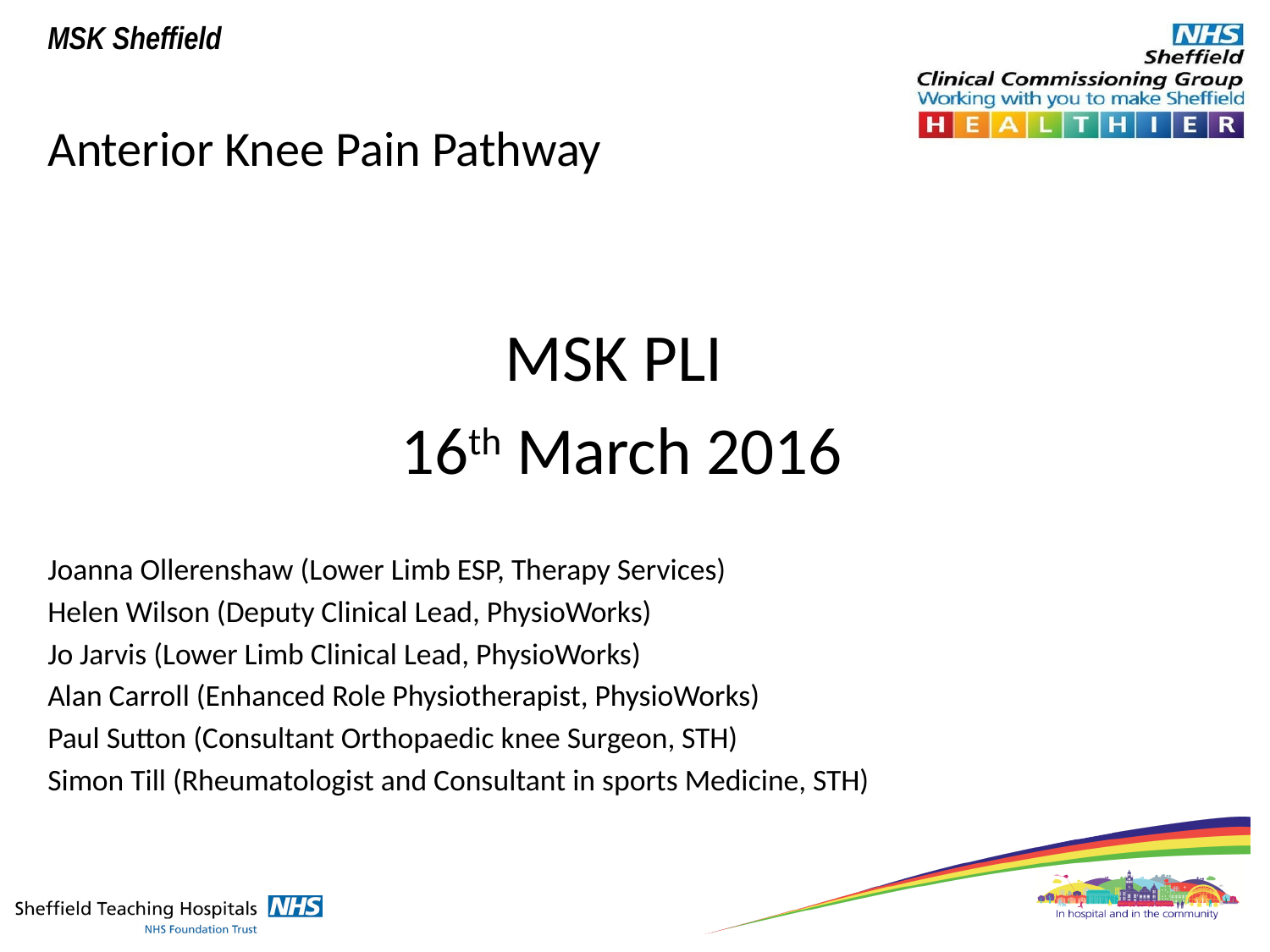

# Anterior Knee Pain Pathway

MSK PLI
16th March 2016

Joanna Ollerenshaw (Lower Limb ESP, Therapy Services)
Helen Wilson (Deputy Clinical Lead, PhysioWorks)
Jo Jarvis (Lower Limb Clinical Lead, PhysioWorks)
Alan Carroll (Enhanced Role Physiotherapist, PhysioWorks)
Paul Sutton (Consultant Orthopaedic knee Surgeon, STH)
Simon Till (Rheumatologist and Consultant in sports Medicine, STH)